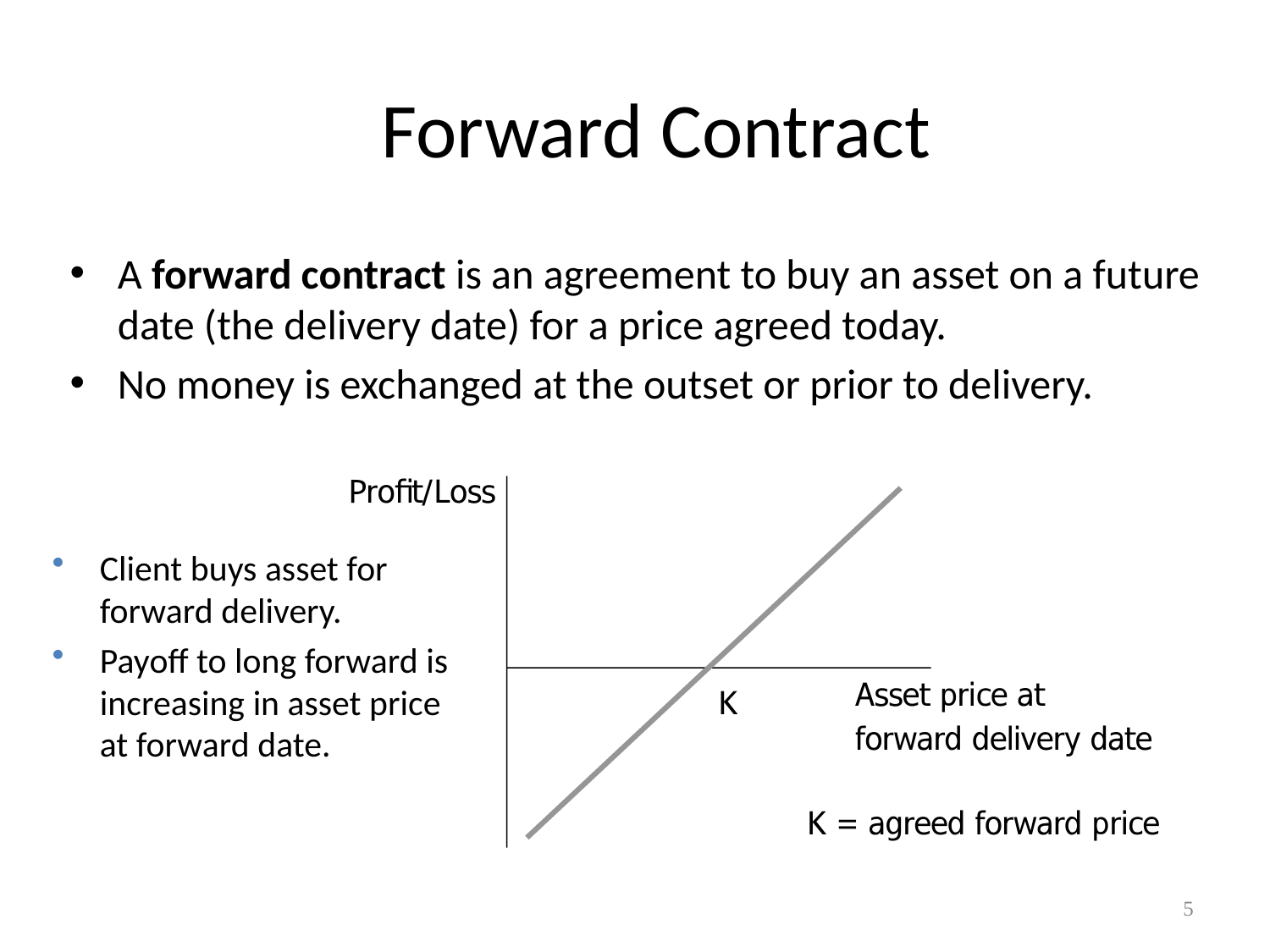

# Forward Contract
A forward contract is an agreement to buy an asset on a future date (the delivery date) for a price agreed today.
No money is exchanged at the outset or prior to delivery.
Profit/Loss

Client buys asset for forward delivery.
Payoff to long forward is increasing in asset price at forward date.

Asset price at
forward delivery date
K
K = agreed forward price
5